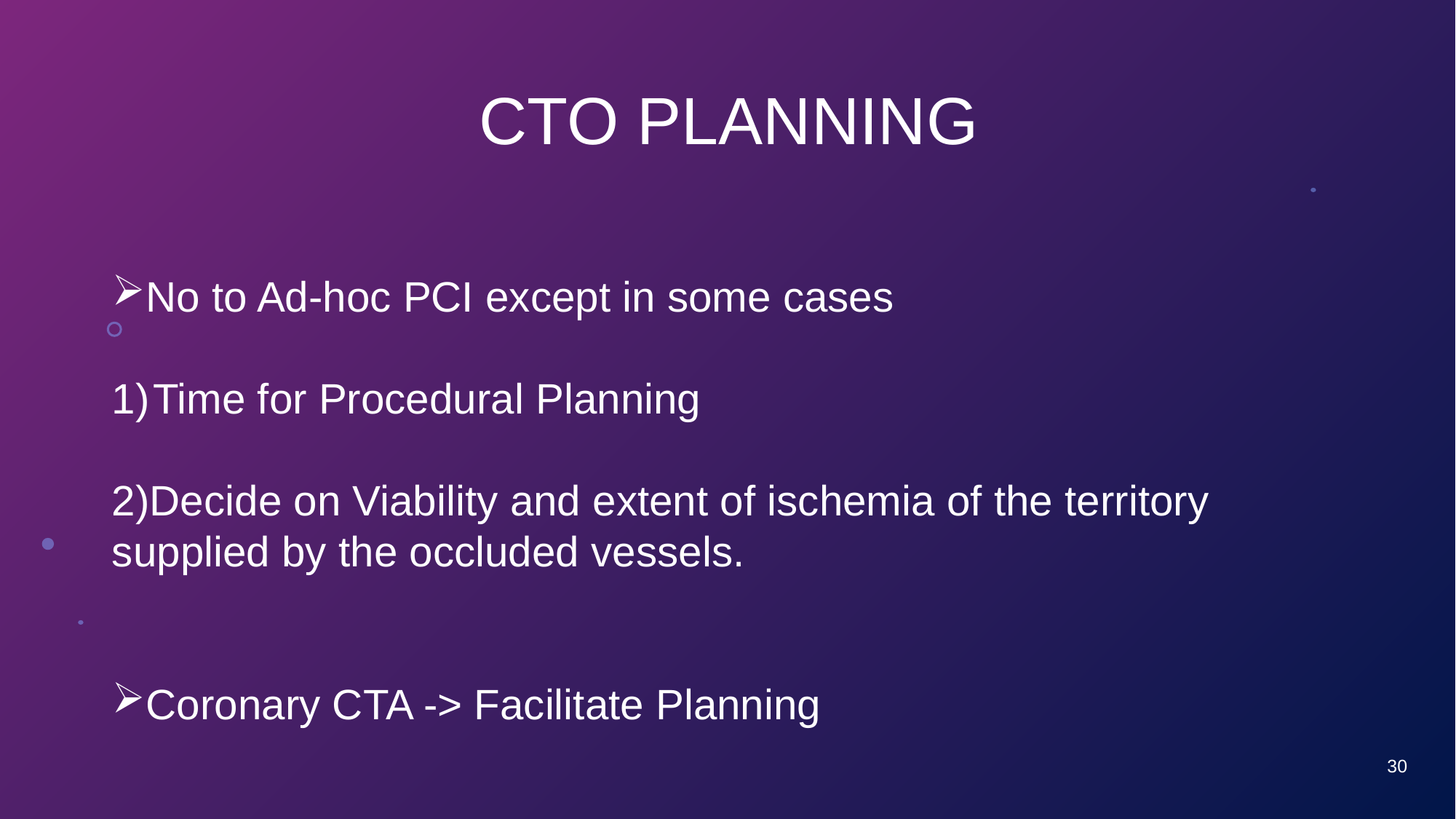

# CTO PLANNING
No to Ad-hoc PCI except in some cases

Time for Procedural Planning

2)Decide on Viability and extent of ischemia of the territory supplied by the occluded vessels.

Coronary CTA -> Facilitate Planning
30